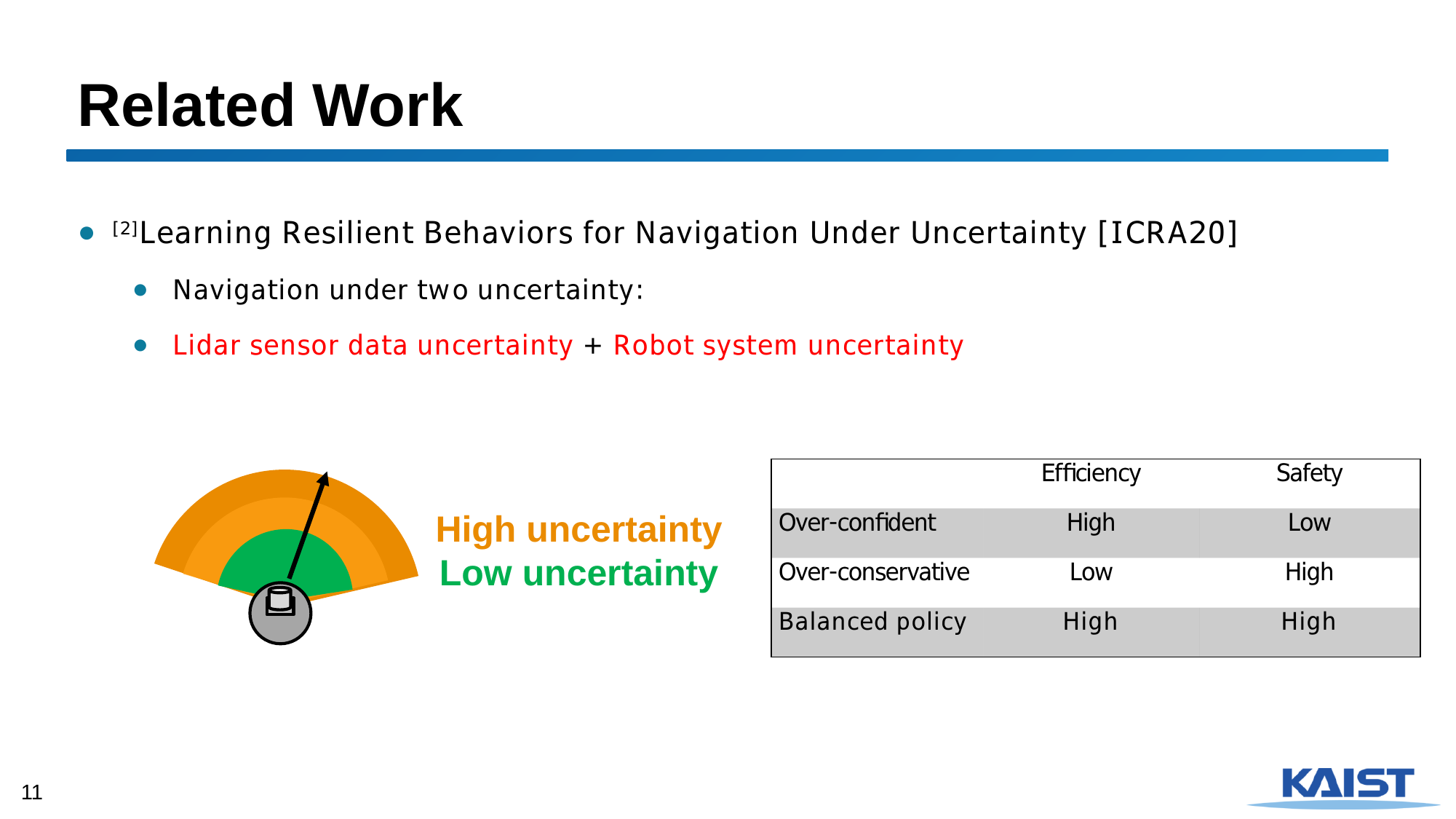

# Related Work
[2]Learning Resilient Behaviors for Navigation Under Uncertainty [ICRA20]
Navigation under two uncertainty:
Lidar sensor data uncertainty + Robot system uncertainty
|  | Efficiency | Safety |
| --- | --- | --- |
| Over-confident | High | Low |
| Over-conservative | Low | High |
| Balanced policy | High | High |

High uncertainty
Low uncertainty